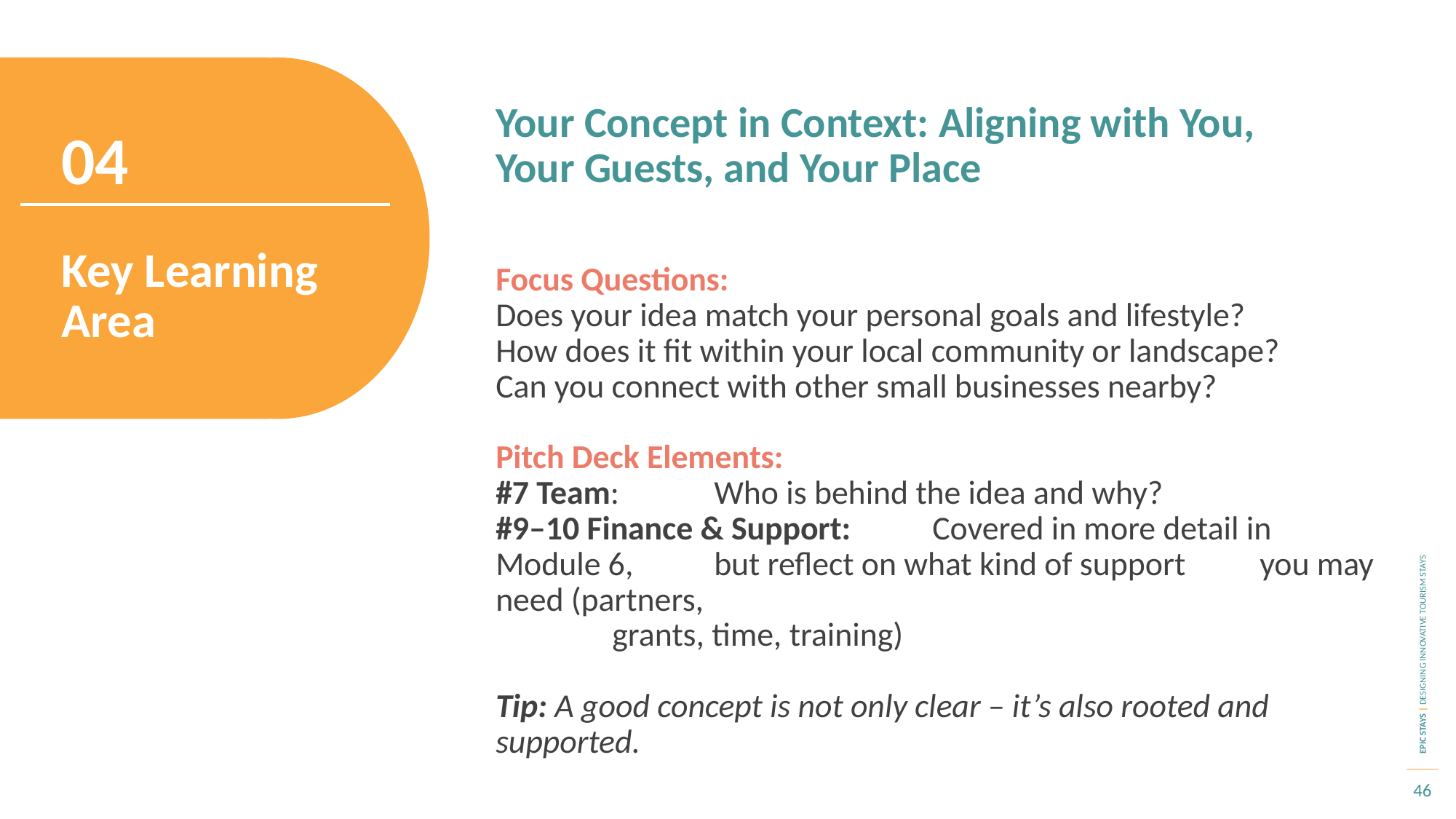

Your Concept in Context: Aligning with You, Your Guests, and Your Place

04
Key Learning Area
Focus Questions:
Does your idea match your personal goals and lifestyle?
How does it fit within your local community or landscape?
Can you connect with other small businesses nearby?

Pitch Deck Elements:
#7 Team: 	Who is behind the idea and why?
#9–10 Finance & Support: 	Covered in more detail in Module 6, 	but reflect on what kind of support 	you may need (partners,
	 grants, time, training)

Tip: A good concept is not only clear – it’s also rooted and supported.

46